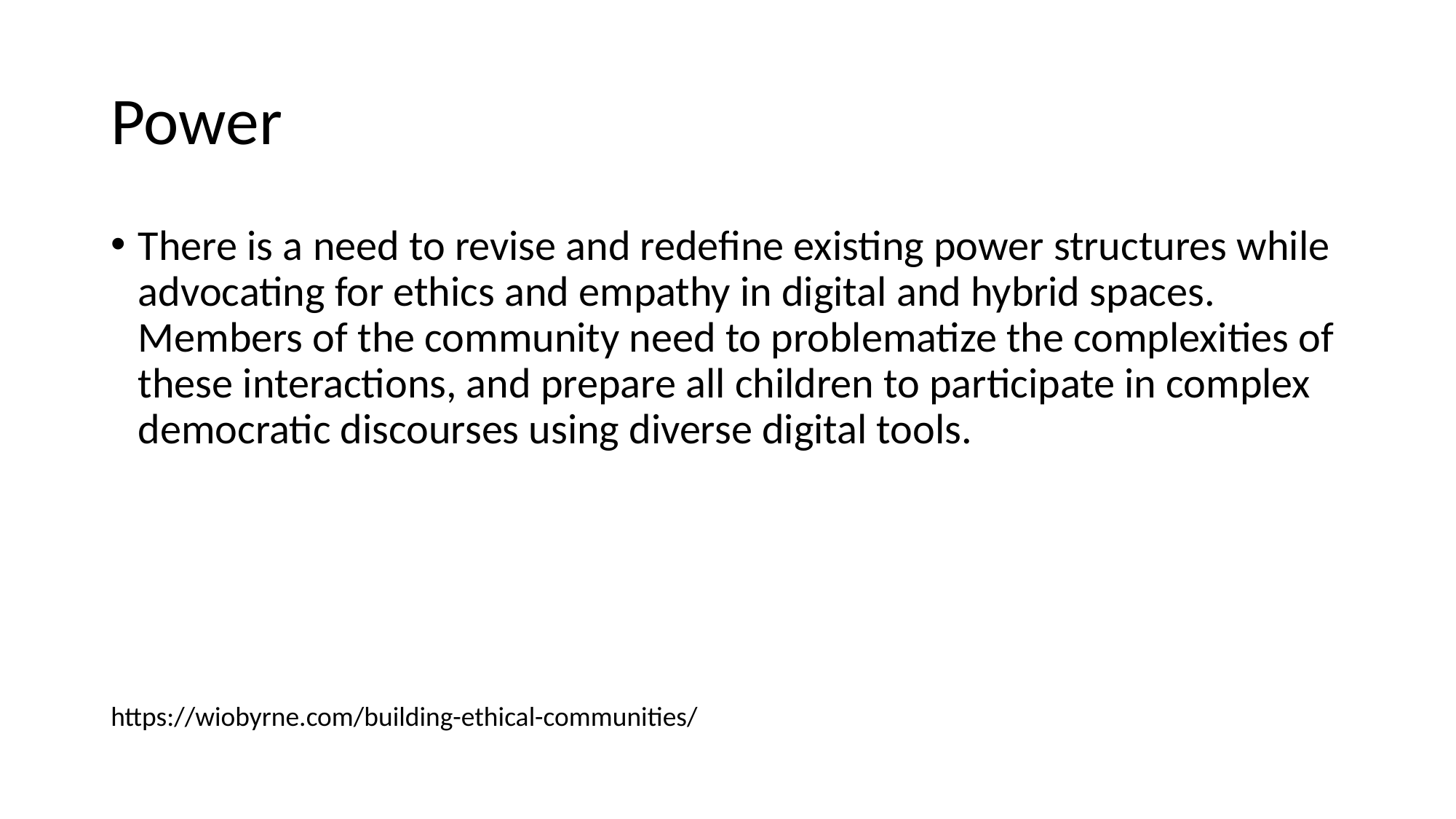

# Power
There is a need to revise and redefine existing power structures while advocating for ethics and empathy in digital and hybrid spaces. Members of the community need to problematize the complexities of these interactions, and prepare all children to participate in complex democratic discourses using diverse digital tools.
https://wiobyrne.com/building-ethical-communities/